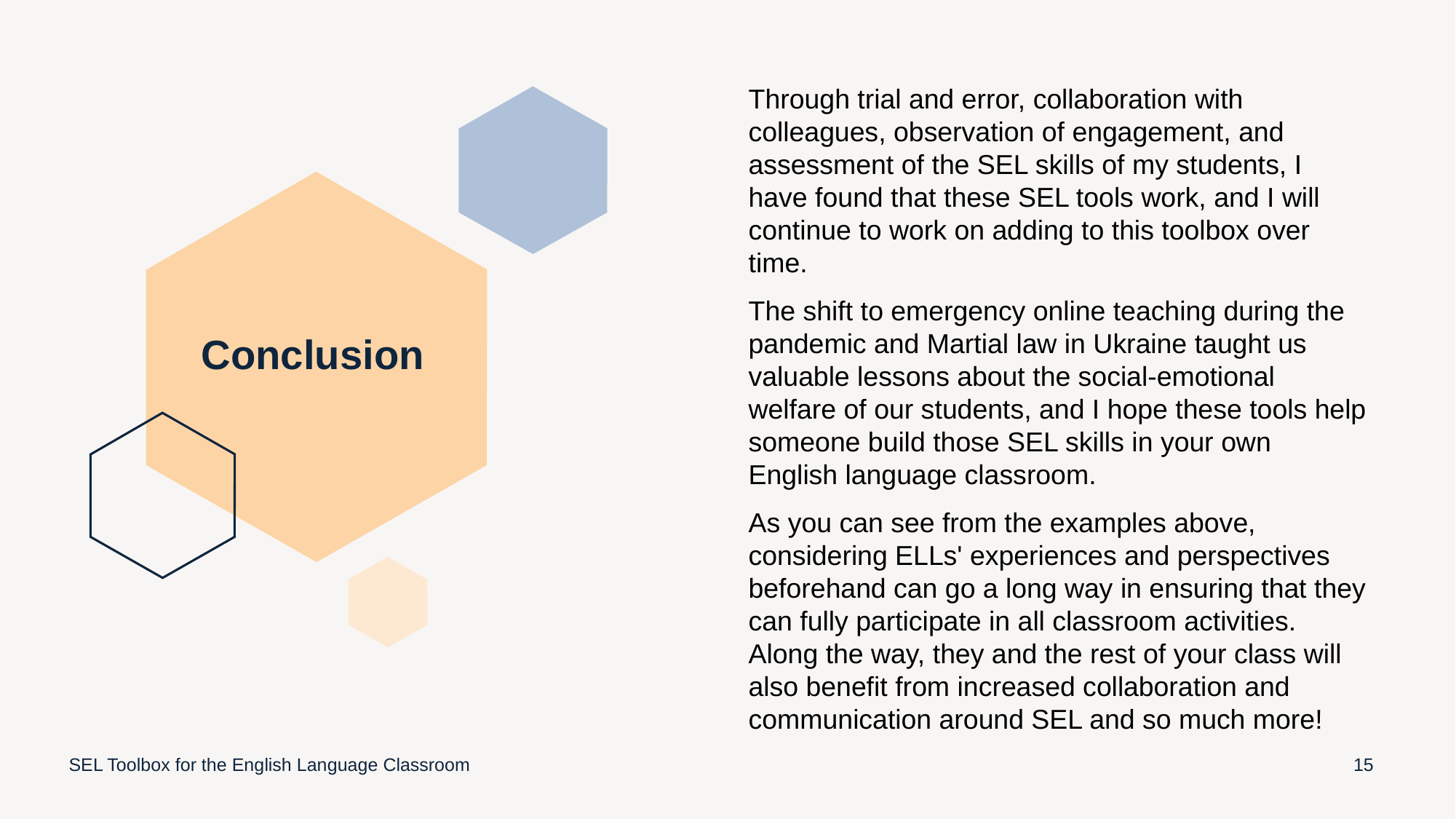

Through trial and error, collaboration with colleagues, observation of engagement, and assessment of the SEL skills of my students, I have found that these SEL tools work, and I will continue to work on adding to this toolbox over time.
The shift to emergency online teaching during the pandemic and Martial law in Ukraine taught us valuable lessons about the social-emotional welfare of our students, and I hope these tools help someone build those SEL skills in your own English language classroom.
As you can see from the examples above, considering ELLs' experiences and perspectives beforehand can go a long way in ensuring that they can fully participate in all classroom activities. Along the way, they and the rest of your class will also benefit from increased collaboration and communication around SEL and so much more!

# Conclusion
SEL Toolbox for the English Language Classroom
15